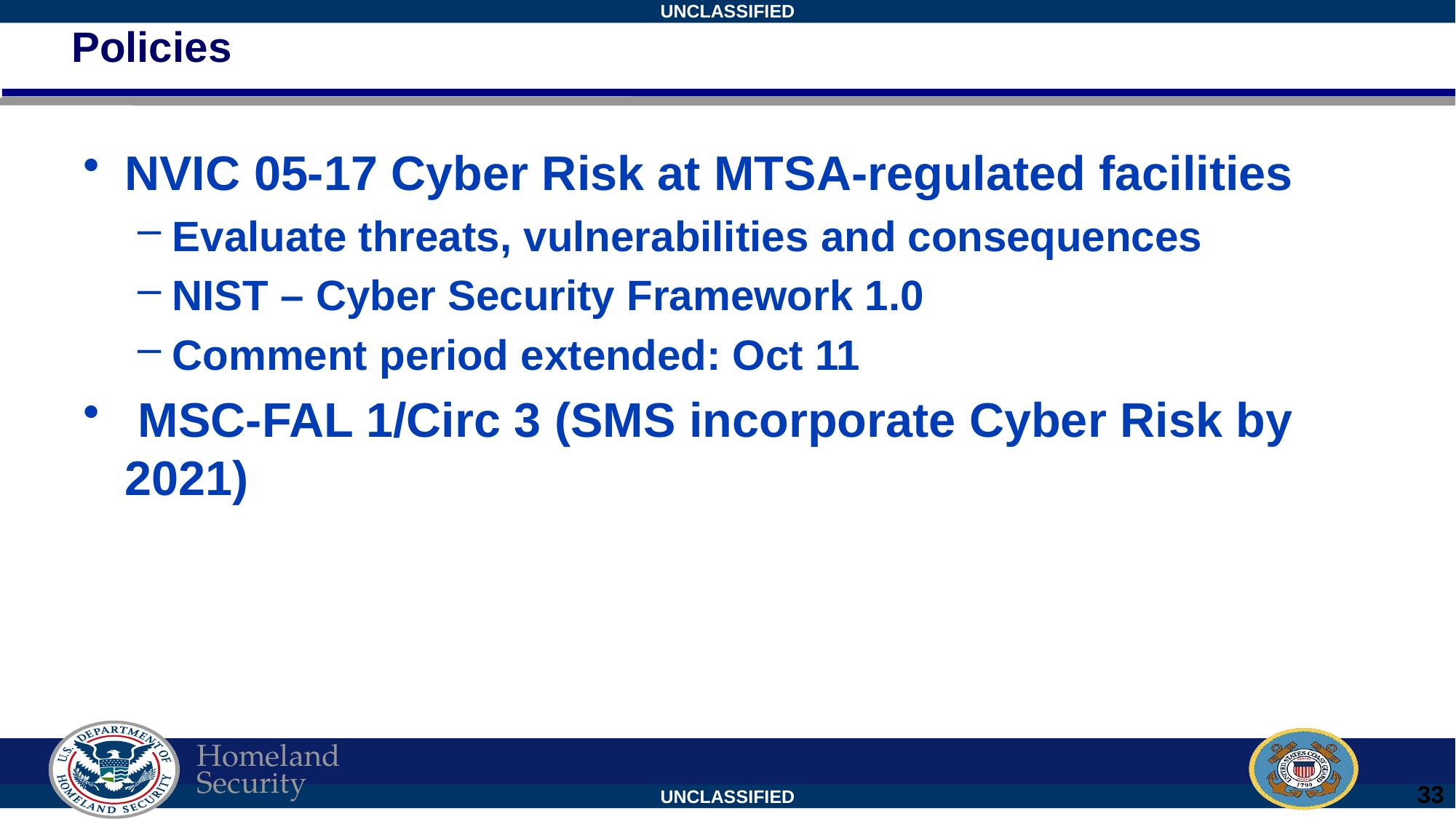

# Policies
NVIC 05-17 Cyber Risk at MTSA-regulated facilities
Evaluate threats, vulnerabilities and consequences
NIST – Cyber Security Framework 1.0
Comment period extended: Oct 11
 MSC-FAL 1/Circ 3 (SMS incorporate Cyber Risk by 2021)

33